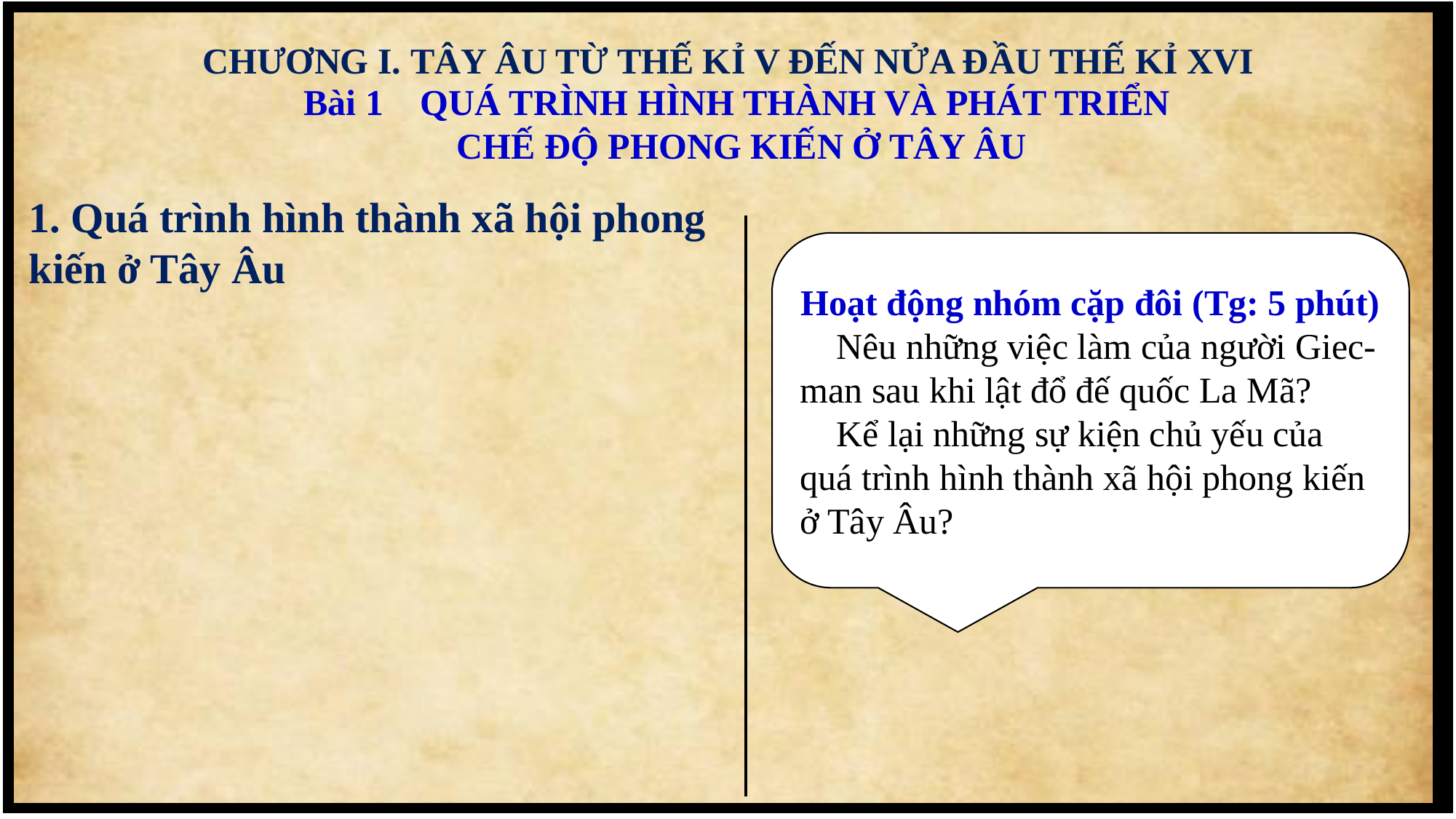

CHƯƠNG I. TÂY ÂU TỪ THẾ KỈ V ĐẾN NỬA ĐẦU THẾ KỈ XVI
Bài 1    QUÁ TRÌNH HÌNH THÀNH VÀ PHÁT TRIỂN
CHẾ ĐỘ PHONG KIẾN Ở TÂY ÂU
1. Quá trình hình thành xã hội phong kiến ở Tây Âu
Hoạt động nhóm cặp đôi (Tg: 5 phút)
    Nêu những việc làm của người Giec-man sau khi lật đổ đế quốc La Mã?
    Kể lại những sự kiện chủ yếu của quá trình hình thành xã hội phong kiến ở Tây Âu?